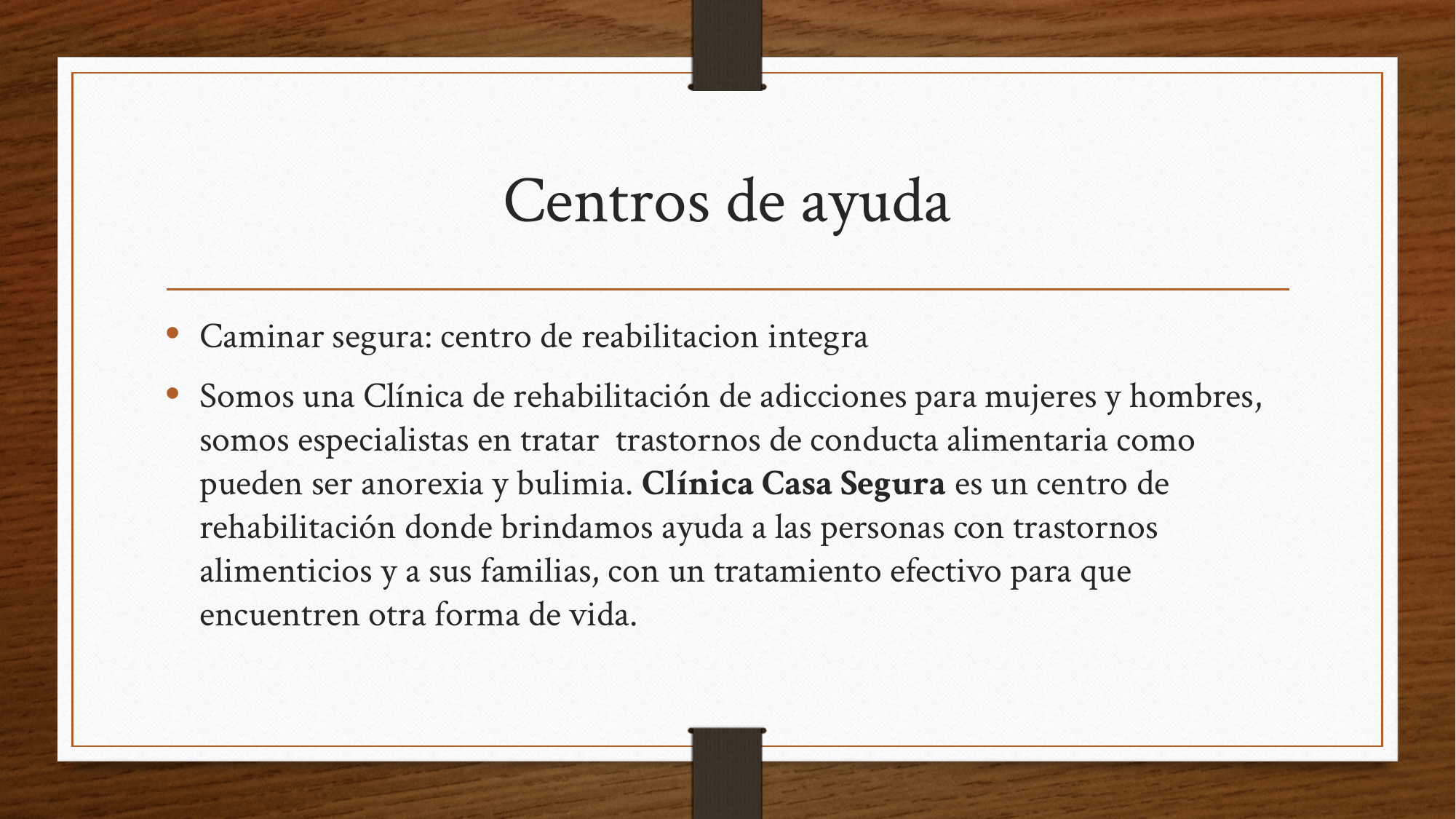

# Centros de ayuda
Caminar segura: centro de reabilitacion integra
Somos una Clínica de rehabilitación de adicciones para mujeres y hombres, somos especialistas en tratar  trastornos de conducta alimentaria como pueden ser anorexia y bulimia. Clínica Casa Segura es un centro de rehabilitación donde brindamos ayuda a las personas con trastornos alimenticios y a sus familias, con un tratamiento efectivo para que encuentren otra forma de vida.